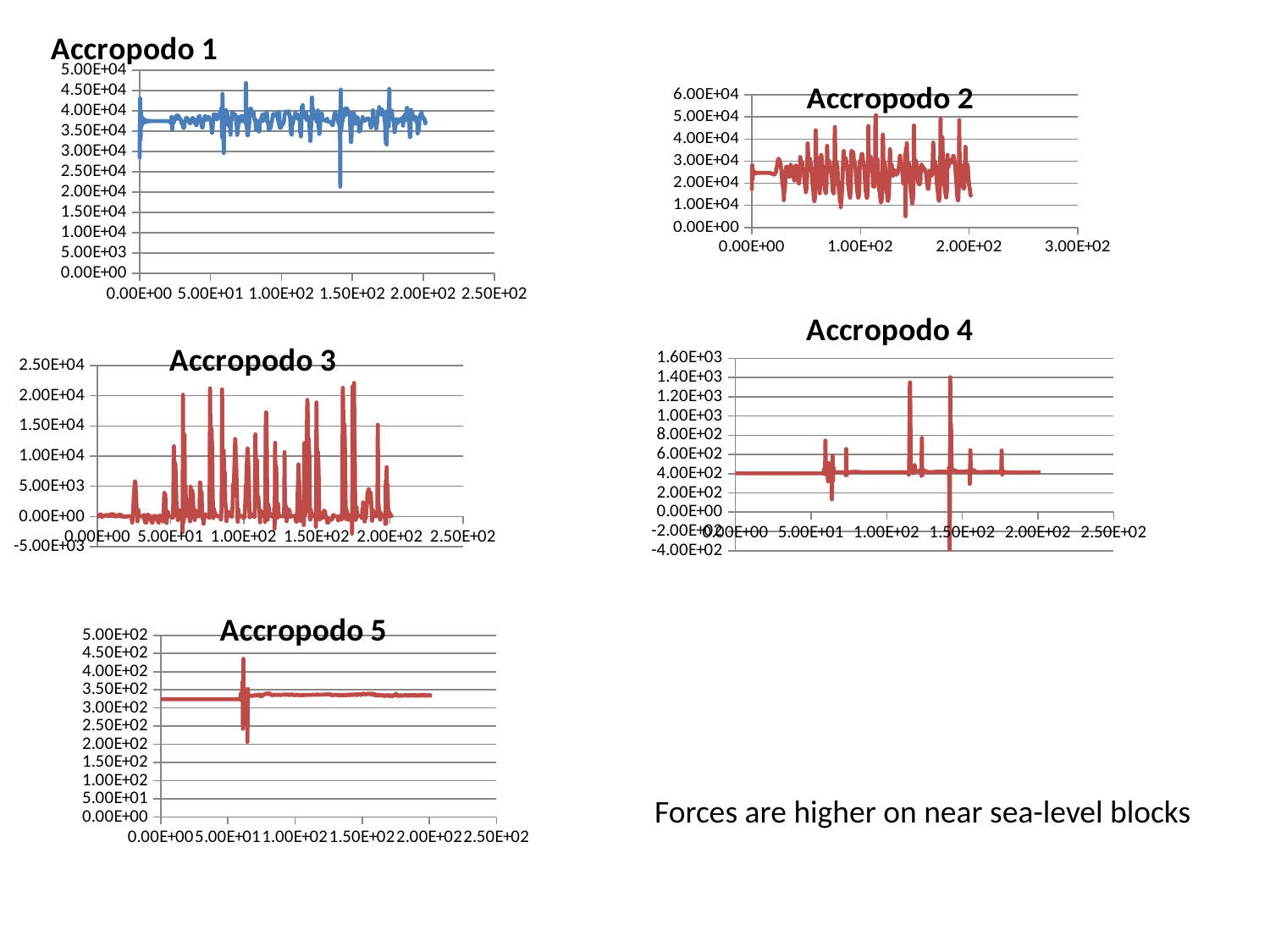

### Chart: Accropodo 1

| Category |  |
|---|---|

### Chart: Accropodo 2

| Category |  |
|---|---|

### Chart: Accropodo 4

| Category |  |
|---|---|

### Chart: Accropodo 3

| Category |  |
|---|---|

### Chart: Accropodo 5

| Category |  |
|---|---|
Forces are higher on near sea-level blocks